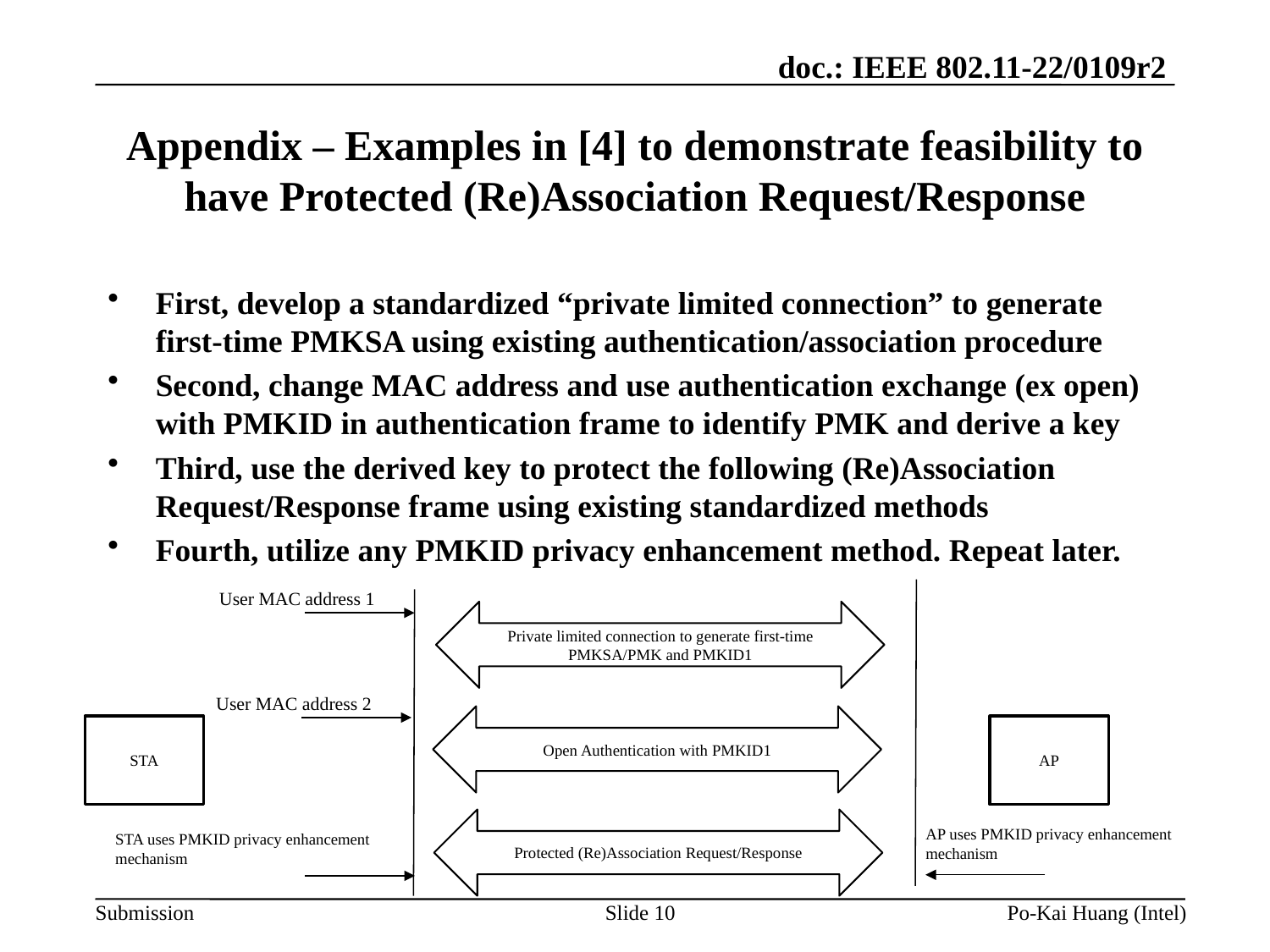

# Appendix – Examples in [4] to demonstrate feasibility to have Protected (Re)Association Request/Response
First, develop a standardized “private limited connection” to generate first-time PMKSA using existing authentication/association procedure
Second, change MAC address and use authentication exchange (ex open) with PMKID in authentication frame to identify PMK and derive a key
Third, use the derived key to protect the following (Re)Association Request/Response frame using existing standardized methods
Fourth, utilize any PMKID privacy enhancement method. Repeat later.

User MAC address 1
Private limited connection to generate first-time PMKSA/PMK and PMKID1
User MAC address 2
Open Authentication with PMKID1
AP
STA
Protected (Re)Association Request/Response
AP uses PMKID privacy enhancement mechanism
STA uses PMKID privacy enhancement mechanism
Slide 10
Po-Kai Huang (Intel)